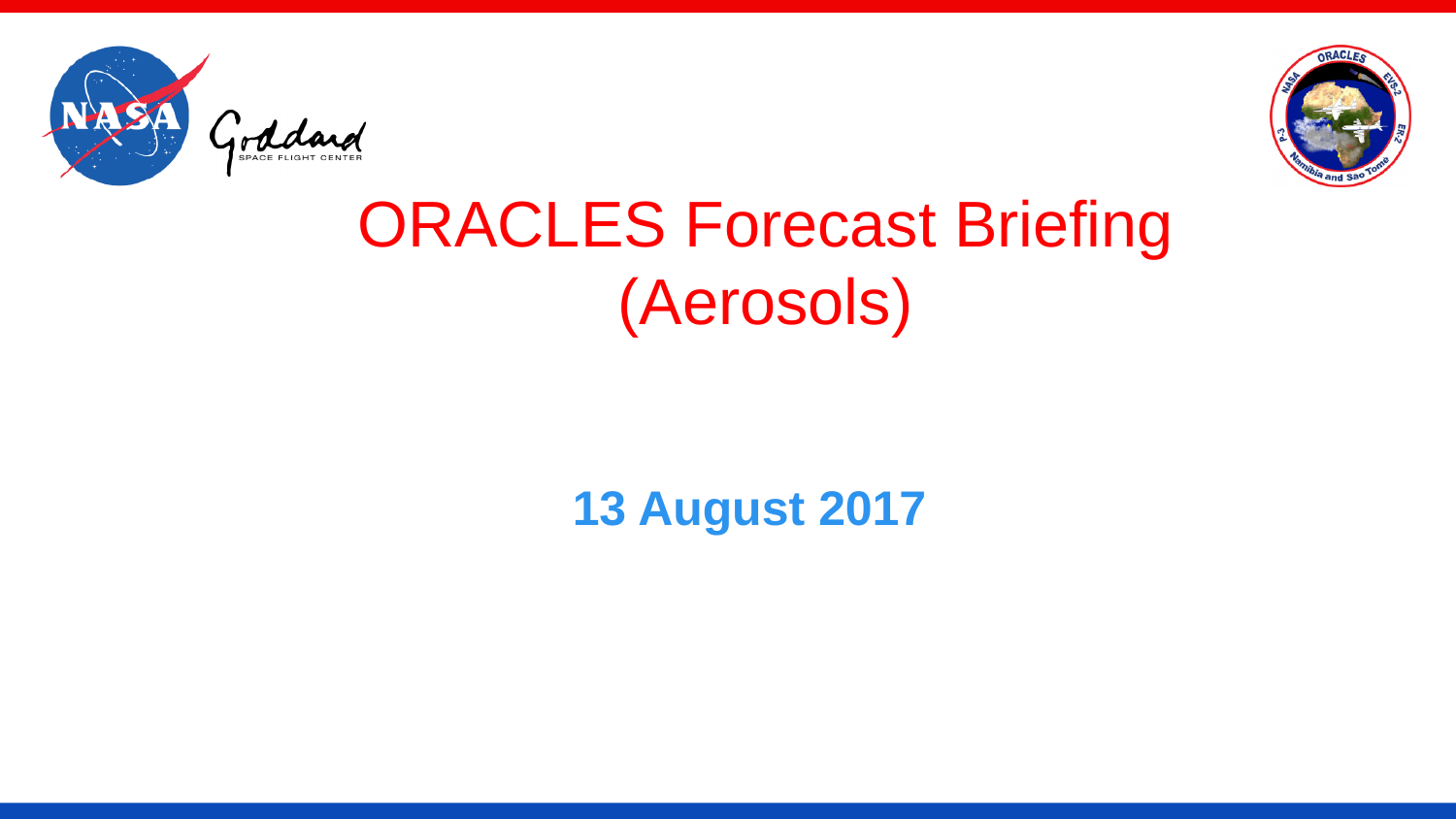

ORACLES Forecast Briefing
(Aerosols)
13 August 2017